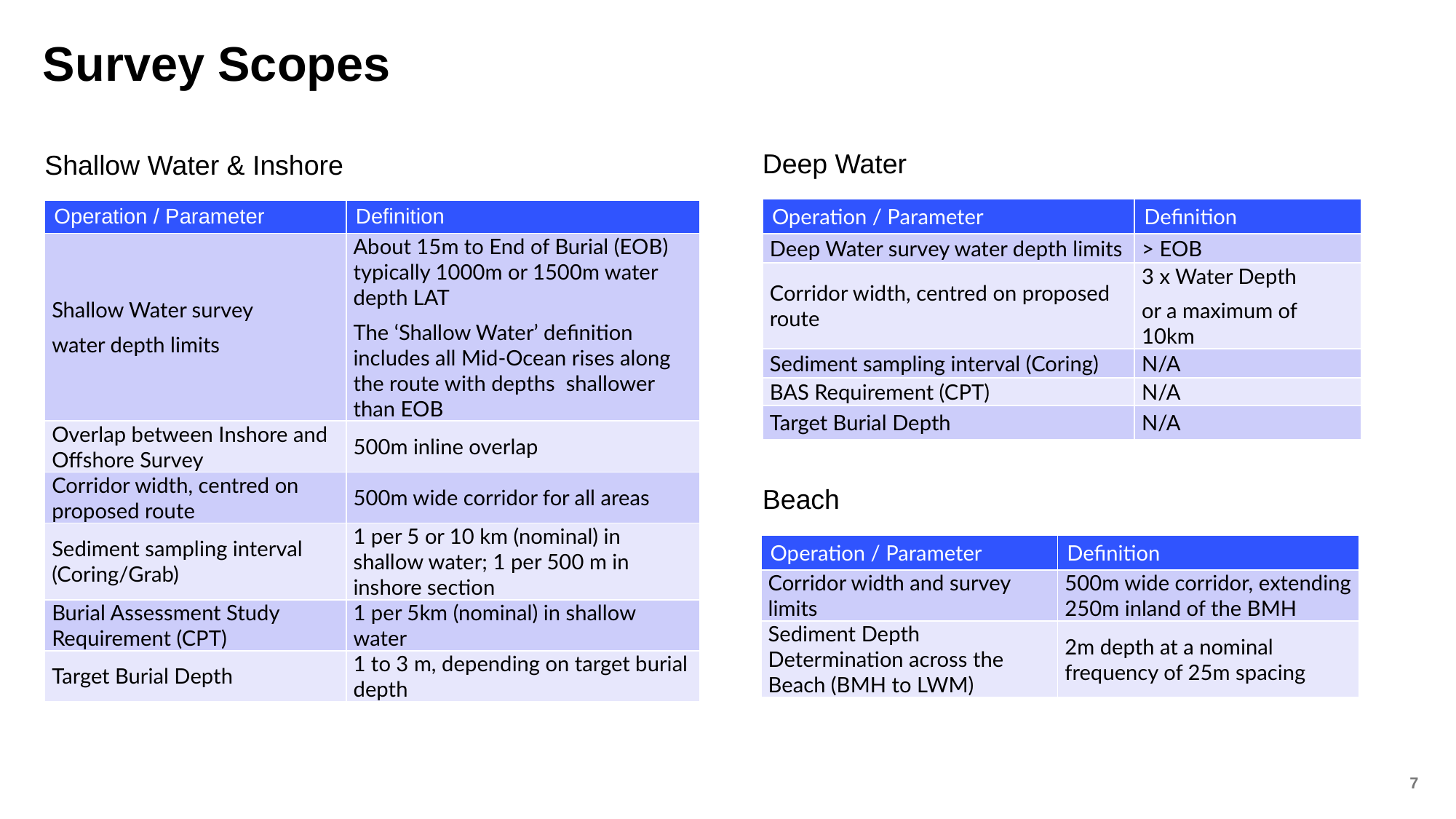

# Survey Scopes
Deep Water

Shallow Water & Inshore
| Operation / Parameter | Definition |
| --- | --- |
| Deep Water survey water depth limits | > EOB |
| Corridor width, centred on proposed route | 3 x Water Depth or a maximum of 10km |
| Sediment sampling interval (Coring) | N/A |
| BAS Requirement (CPT) | N/A |
| Target Burial Depth | N/A |
| Operation / Parameter | Definition |
| --- | --- |
| Shallow Water survey water depth limits | About 15m to End of Burial (EOB) typically 1000m or 1500m water depth LAT The ‘Shallow Water’ definition includes all Mid-Ocean rises along the route with depths shallower than EOB |
| Overlap between Inshore and Offshore Survey | 500m inline overlap |
| Corridor width, centred on proposed route | 500m wide corridor for all areas |
| Sediment sampling interval (Coring/Grab) | 1 per 5 or 10 km (nominal) in shallow water; 1 per 500 m in inshore section |
| Burial Assessment Study Requirement (CPT) | 1 per 5km (nominal) in shallow water |
| Target Burial Depth | 1 to 3 m, depending on target burial depth |
Beach

| Operation / Parameter | Definition |
| --- | --- |
| Corridor width and survey limits | 500m wide corridor, extending 250m inland of the BMH |
| Sediment Depth Determination across the Beach (BMH to LWM) | 2m depth at a nominal frequency of 25m spacing |
7